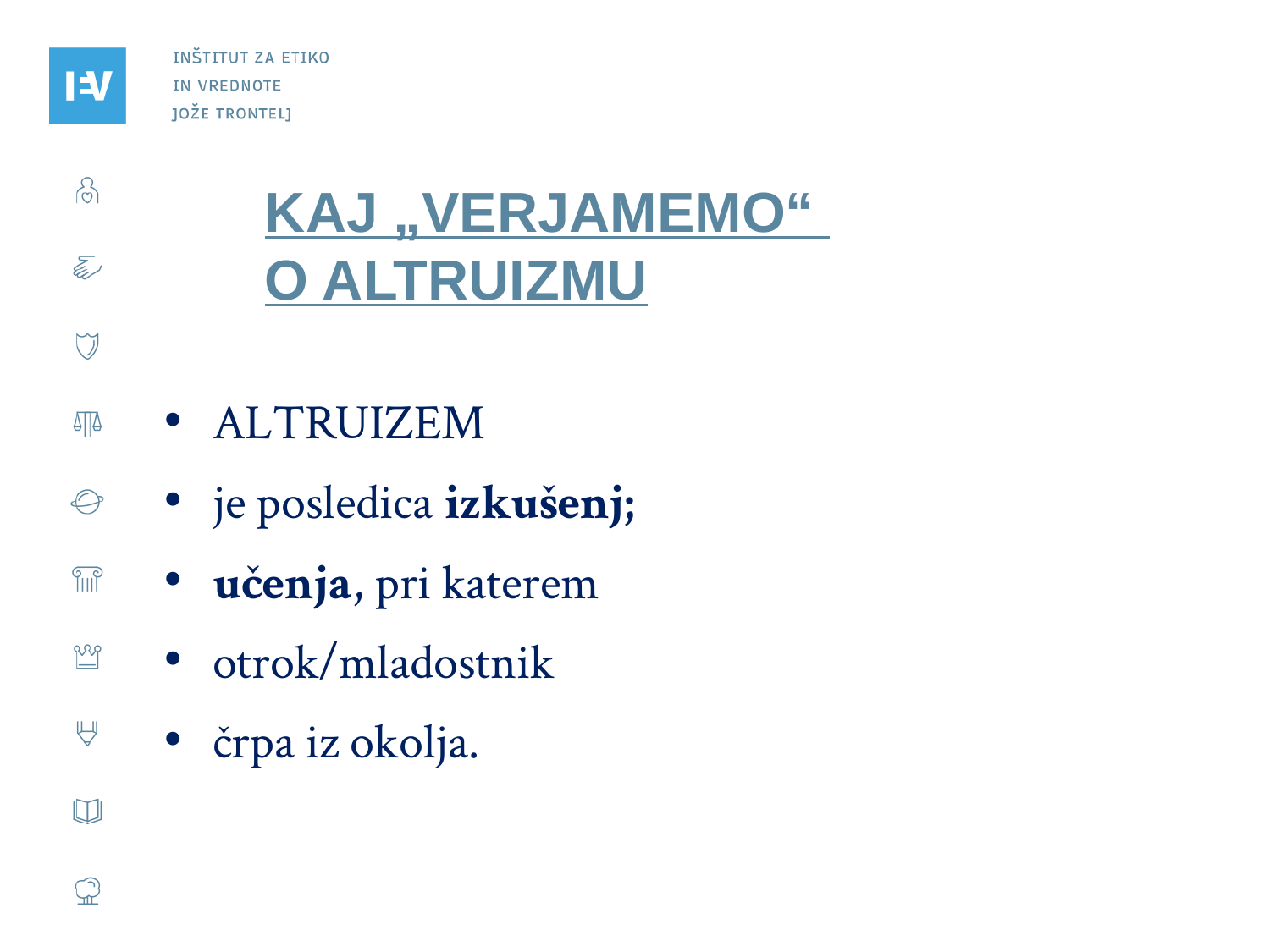

# kaj „VERJAMEMO“ o altruizmu
ALTRUIZEM
je posledica izkušenj;
učenja, pri katerem
otrok/mladostnik
črpa iz okolja.